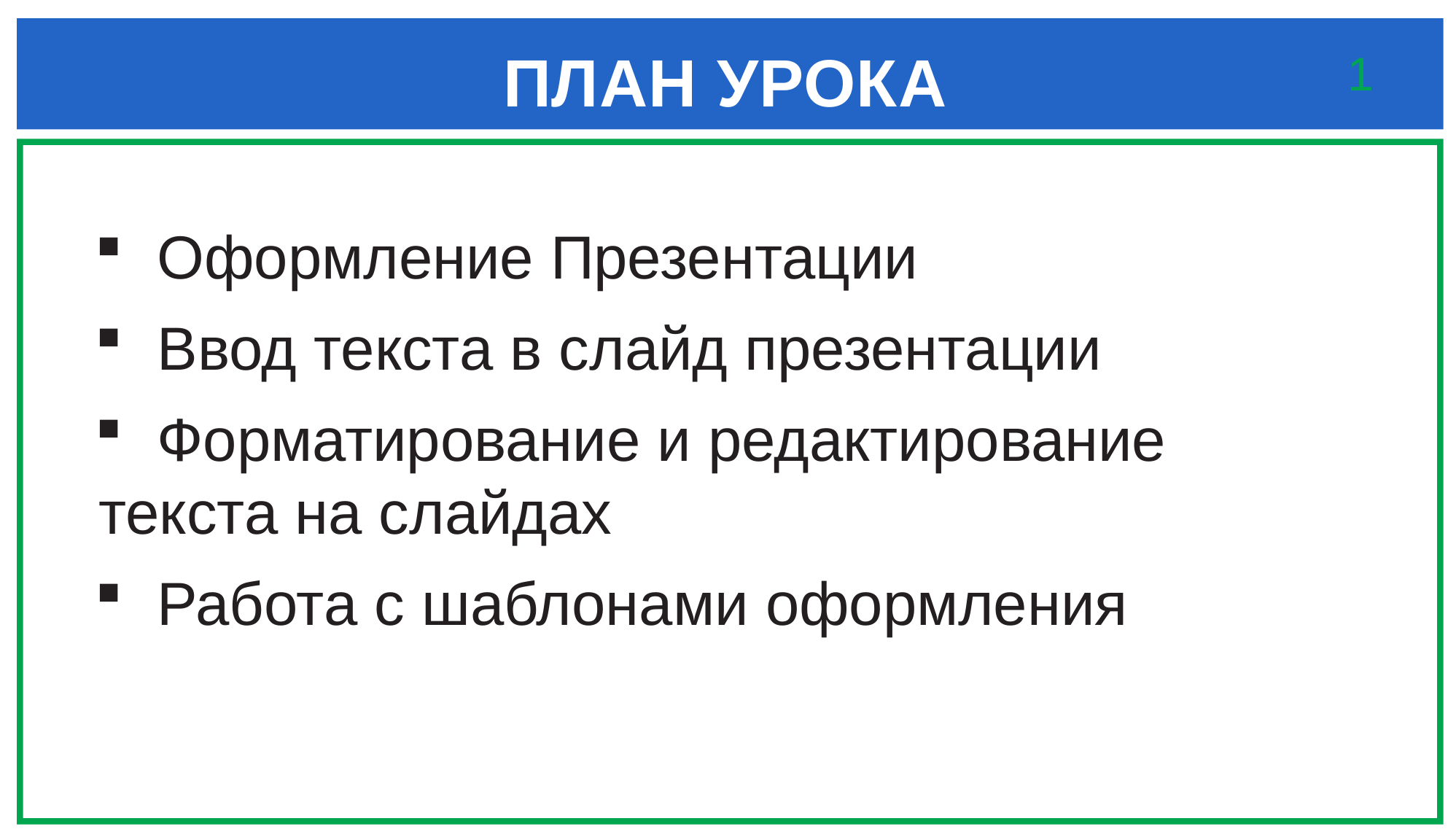

# ПЛАН УРОКА
1
  Оформление Презентации
  Ввод текста в слайд презентации
  Форматирование и редактирование текста на слайдах
  Работа с шаблонами оформления